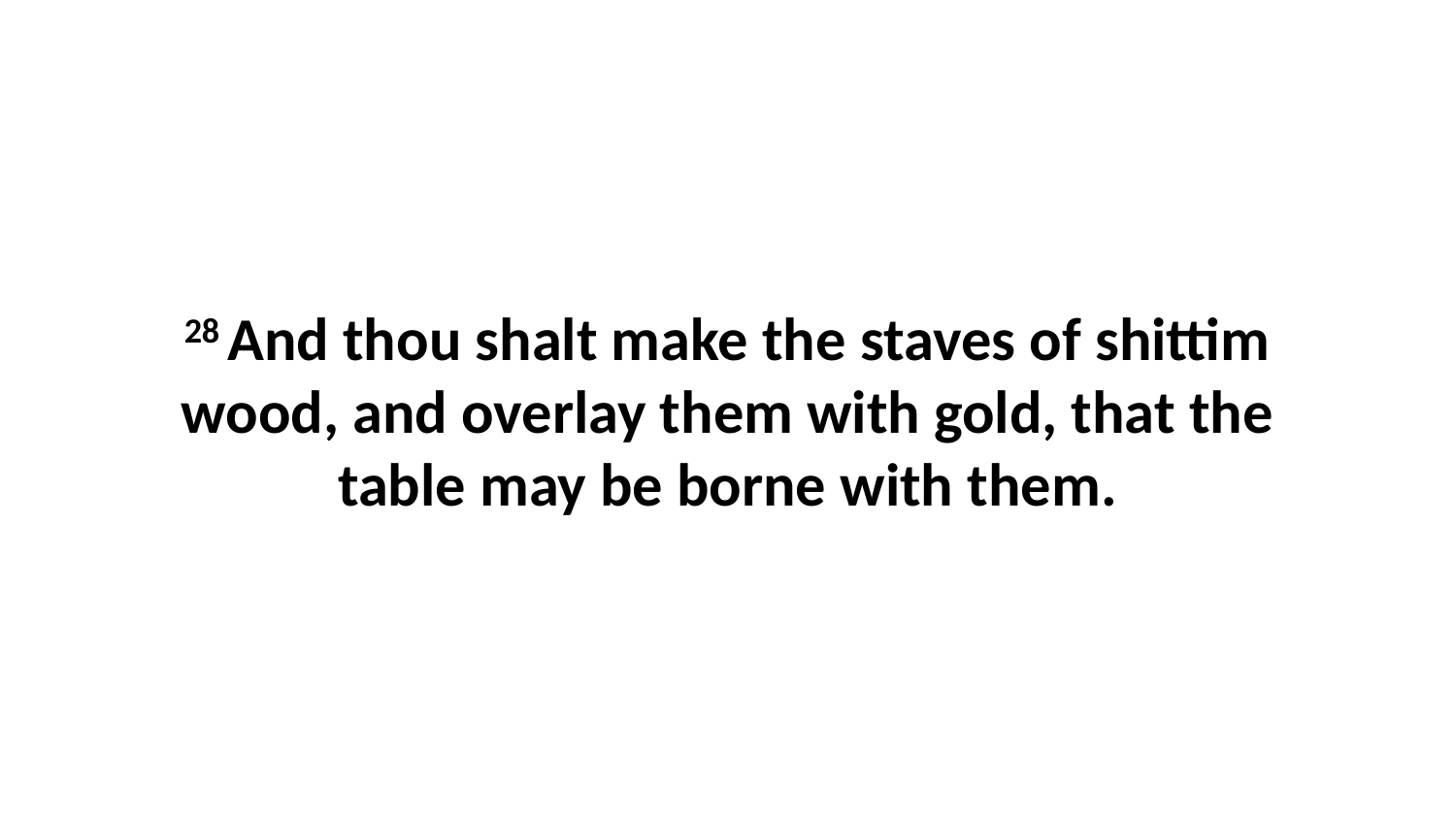

28 And thou shalt make the staves of shittim wood, and overlay them with gold, that the table may be borne with them.